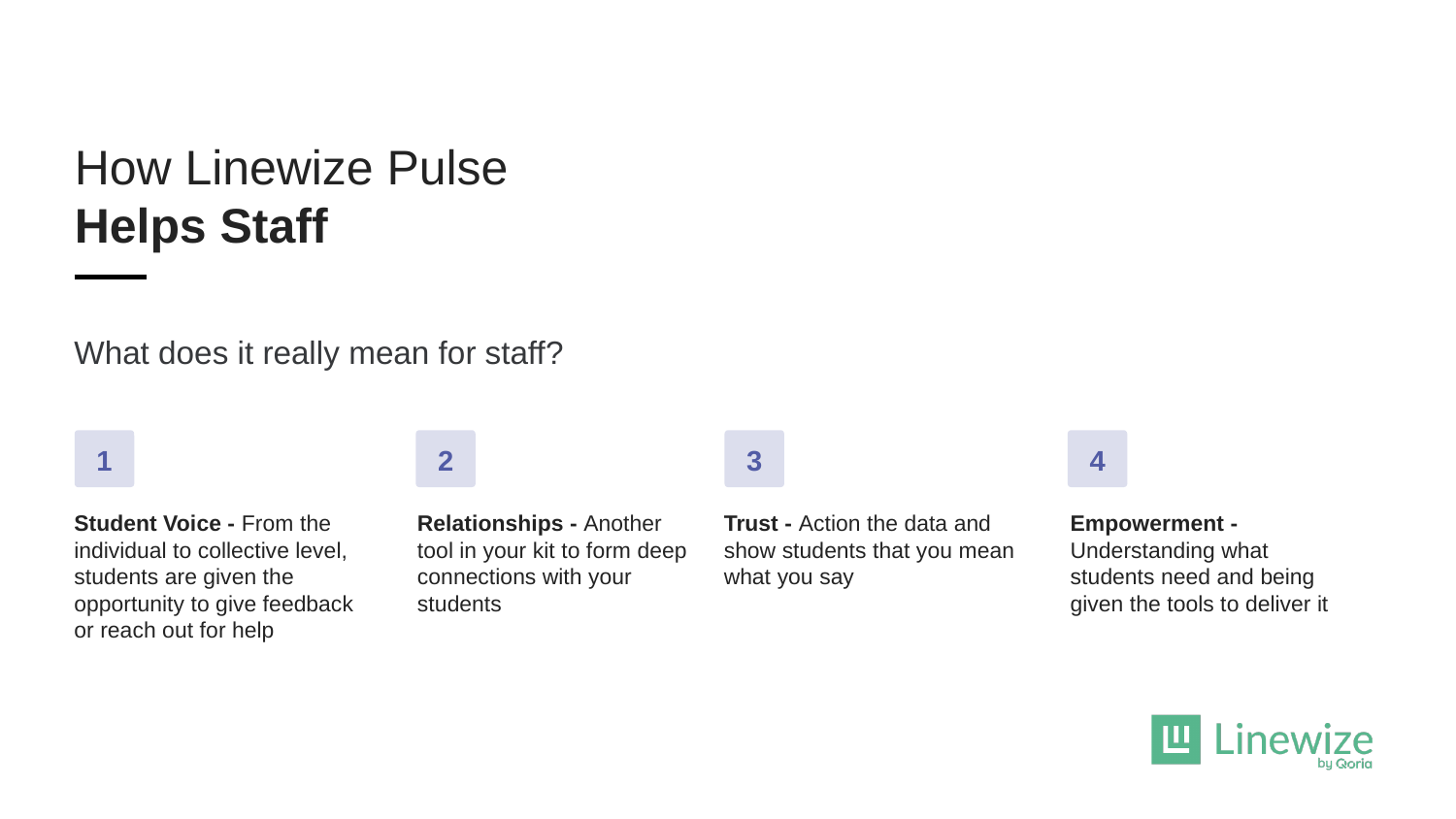

How Linewize Pulse Helps Staff
What does it really mean for staff?

1
2
3
4
Student Voice - From the individual to collective level, students are given the opportunity to give feedback or reach out for help

Relationships - Another tool in your kit to form deep connections with your students

Trust - Action the data and show students that you mean what you say

Empowerment - Understanding what students need and being given the tools to deliver it